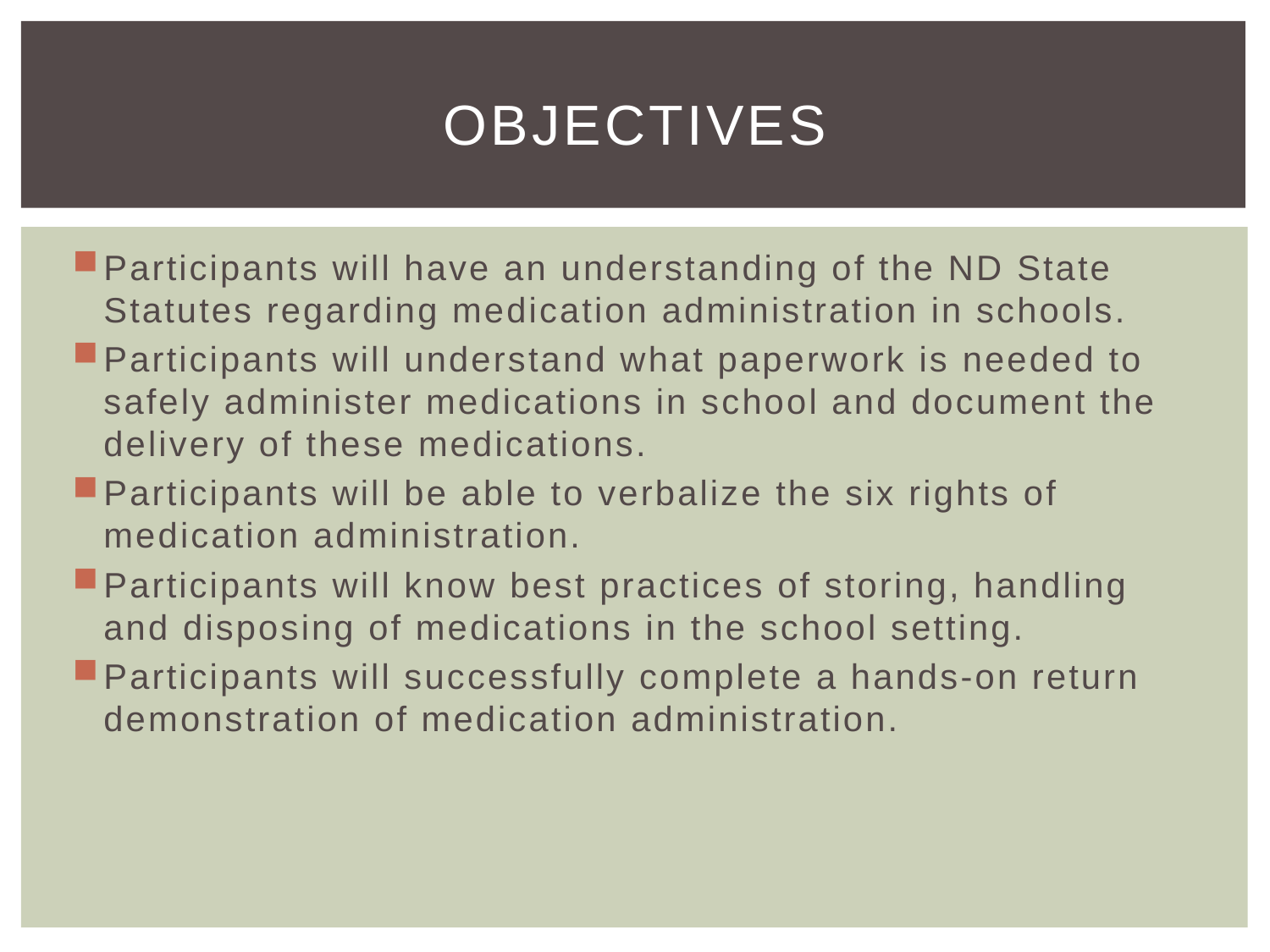

# objectives
Participants will have an understanding of the ND State Statutes regarding medication administration in schools.
Participants will understand what paperwork is needed to safely administer medications in school and document the delivery of these medications.
Participants will be able to verbalize the six rights of medication administration.
Participants will know best practices of storing, handling and disposing of medications in the school setting.
Participants will successfully complete a hands-on return demonstration of medication administration.